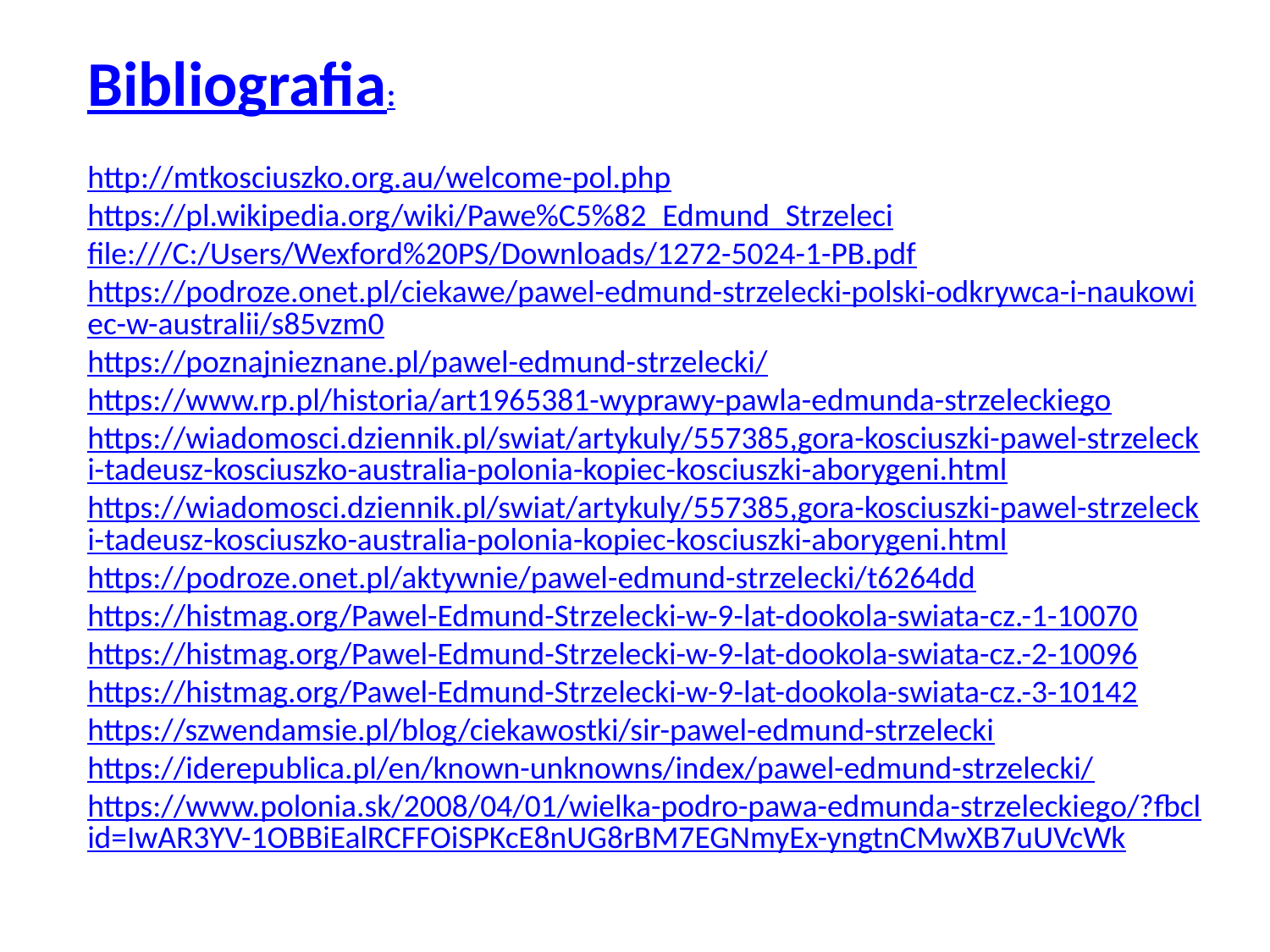

Bibliografia:

http://mtkosciuszko.org.au/welcome-pol.php
https://pl.wikipedia.org/wiki/Pawe%C5%82_Edmund_Strzeleci
file:///C:/Users/Wexford%20PS/Downloads/1272-5024-1-PB.pdf
https://podroze.onet.pl/ciekawe/pawel-edmund-strzelecki-polski-odkrywca-i-naukowiec-w-australii/s85vzm0
https://poznajnieznane.pl/pawel-edmund-strzelecki/
https://www.rp.pl/historia/art1965381-wyprawy-pawla-edmunda-strzeleckiego
https://wiadomosci.dziennik.pl/swiat/artykuly/557385,gora-kosciuszki-pawel-strzelecki-tadeusz-kosciuszko-australia-polonia-kopiec-kosciuszki-aborygeni.html
https://wiadomosci.dziennik.pl/swiat/artykuly/557385,gora-kosciuszki-pawel-strzelecki-tadeusz-kosciuszko-australia-polonia-kopiec-kosciuszki-aborygeni.html
https://podroze.onet.pl/aktywnie/pawel-edmund-strzelecki/t6264dd
https://histmag.org/Pawel-Edmund-Strzelecki-w-9-lat-dookola-swiata-cz.-1-10070
https://histmag.org/Pawel-Edmund-Strzelecki-w-9-lat-dookola-swiata-cz.-2-10096
https://histmag.org/Pawel-Edmund-Strzelecki-w-9-lat-dookola-swiata-cz.-3-10142
https://szwendamsie.pl/blog/ciekawostki/sir-pawel-edmund-strzelecki
https://iderepublica.pl/en/known-unknowns/index/pawel-edmund-strzelecki/
https://www.polonia.sk/2008/04/01/wielka-podro-pawa-edmunda-strzeleckiego/?fbclid=IwAR3YV-1OBBiEalRCFFOiSPKcE8nUG8rBM7EGNmyEx-yngtnCMwXB7uUVcWk